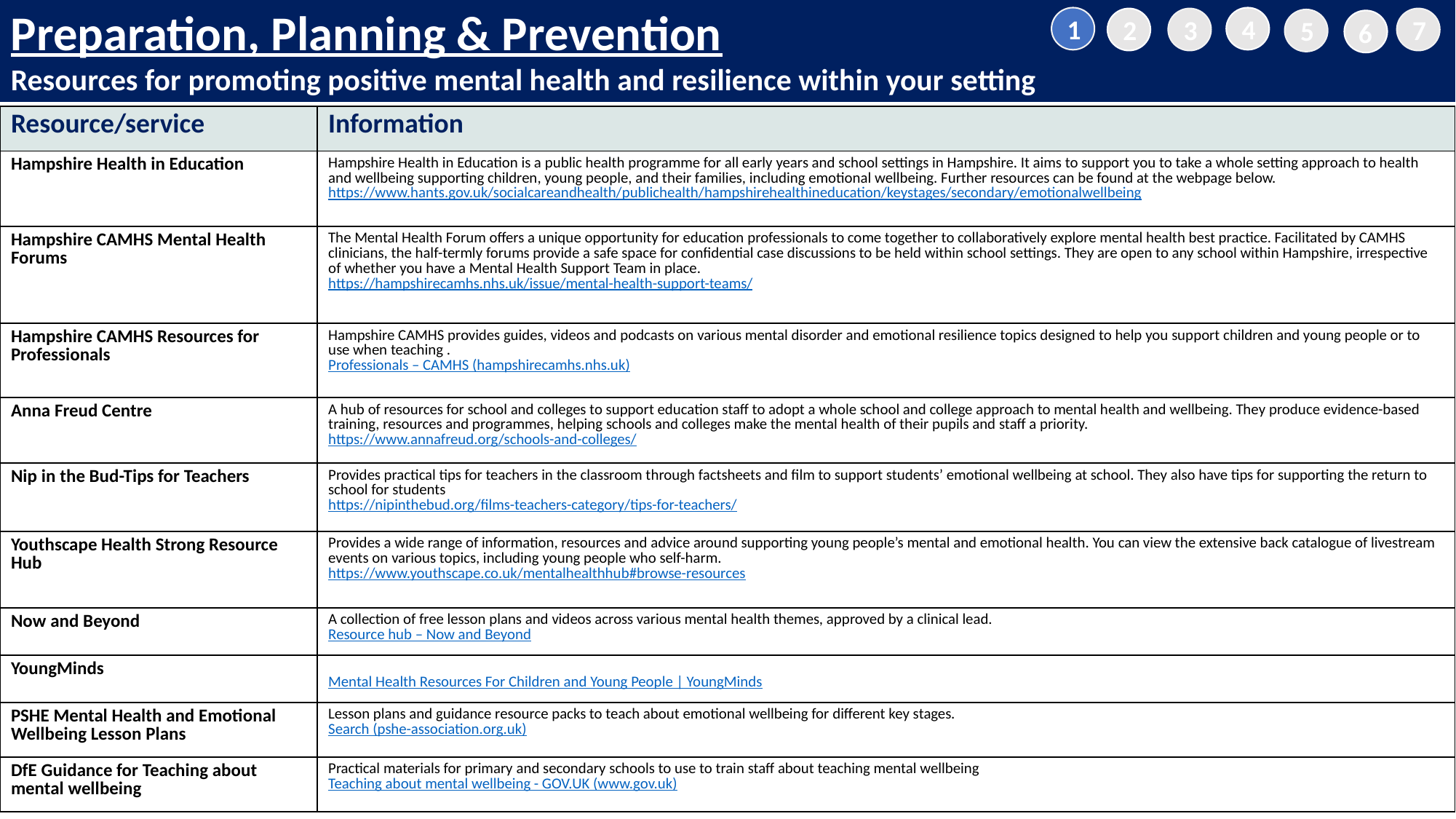

Preparation, Planning & Prevention
Resources for promoting positive mental health and resilience within your setting
1

4

2

3

7

5

6
| Resource/service | Information |
| --- | --- |
| Hampshire Health in Education | Hampshire Health in Education is a public health programme for all early years and school settings in Hampshire. It aims to support you to take a whole setting approach to health and wellbeing supporting children, young people, and their families, including emotional wellbeing. Further resources can be found at the webpage below.  https://www.hants.gov.uk/socialcareandhealth/publichealth/hampshirehealthineducation/keystages/secondary/emotionalwellbeing |
| Hampshire CAMHS Mental Health Forums | The Mental Health Forum offers a unique opportunity for education professionals to come together to collaboratively explore mental health best practice. Facilitated by CAMHS clinicians, the half-termly forums provide a safe space for confidential case discussions to be held within school settings. They are open to any school within Hampshire, irrespective of whether you have a Mental Health Support Team in place.  https://hampshirecamhs.nhs.uk/issue/mental-health-support-teams/ |
| Hampshire CAMHS Resources for Professionals | Hampshire CAMHS provides guides, videos and podcasts on various mental disorder and emotional resilience topics designed to help you support children and young people or to use when teaching .   Professionals – CAMHS (hampshirecamhs.nhs.uk) |
| Anna Freud Centre | A hub of resources for school and colleges to support education staff to adopt a whole school and college approach to mental health and wellbeing. They produce evidence-based training, resources and programmes, helping schools and colleges make the mental health of their pupils and staff a priority. https://www.annafreud.org/schools-and-colleges/ |
| Nip in the Bud-Tips for Teachers | Provides practical tips for teachers in the classroom through factsheets and film to support students’ emotional wellbeing at school. They also have tips for supporting the return to school for students https://nipinthebud.org/films-teachers-category/tips-for-teachers/ |
| Youthscape Health Strong Resource Hub | Provides a wide range of information, resources and advice around supporting young people’s mental and emotional health. You can view the extensive back catalogue of livestream events on various topics, including young people who self-harm.  https://www.youthscape.co.uk/mentalhealthhub#browse-resources |
| Now and Beyond | A collection of free lesson plans and videos across various mental health themes, approved by a clinical lead. Resource hub – Now and Beyond |
| YoungMinds | Mental Health Resources For Children and Young People | YoungMinds |
| PSHE Mental Health and Emotional Wellbeing Lesson Plans | Lesson plans and guidance resource packs to teach about emotional wellbeing for different key stages.  Search (pshe-association.org.uk) |
| DfE Guidance for Teaching about mental wellbeing | Practical materials for primary and secondary schools to use to train staff about teaching mental wellbeing Teaching about mental wellbeing - GOV.UK (www.gov.uk) |
33